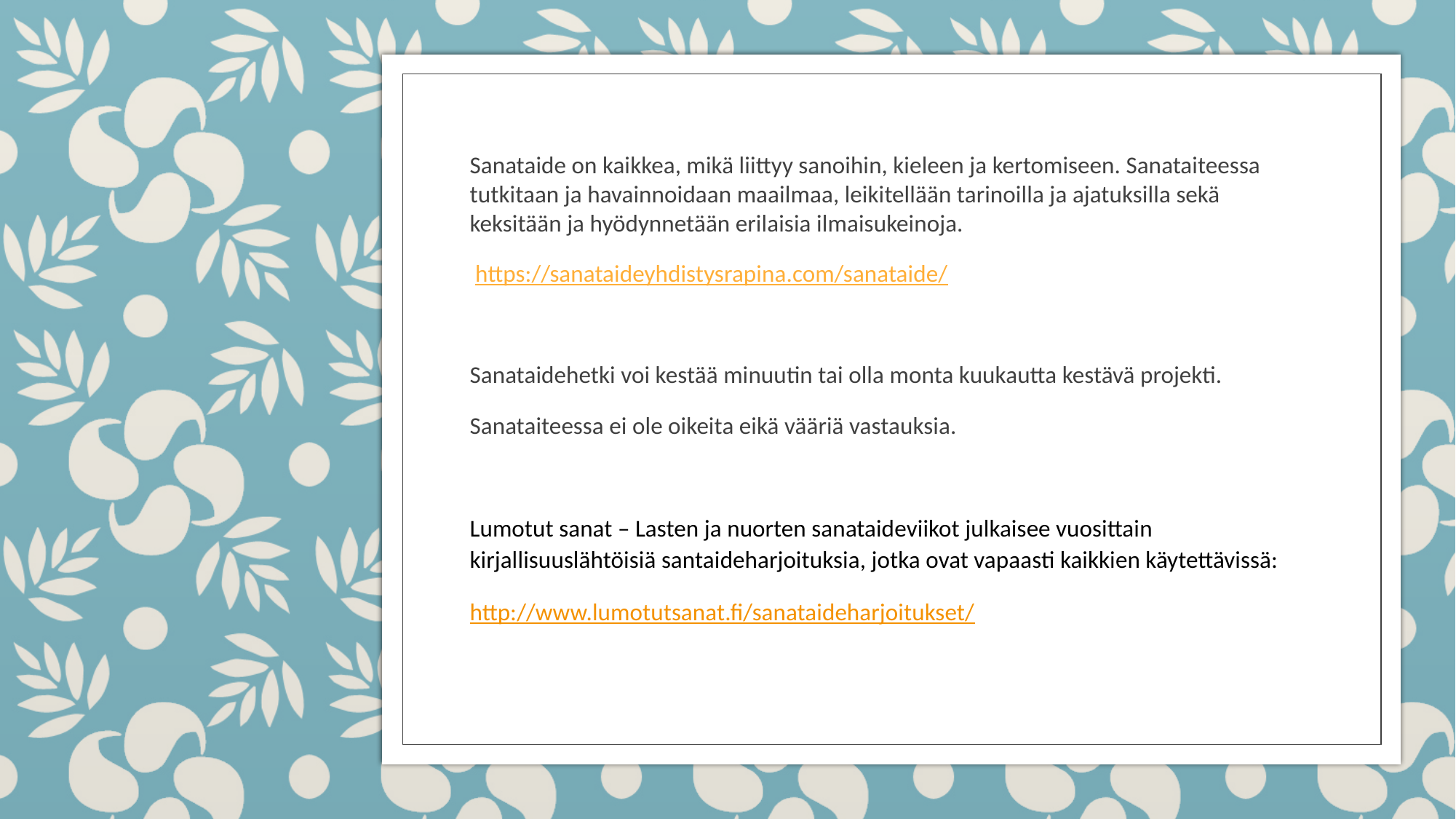

Sanataide on kaikkea, mikä liittyy sanoihin, kieleen ja kertomiseen. Sanataiteessa tutkitaan ja havainnoidaan maailmaa, leikitellään tarinoilla ja ajatuksilla sekä keksitään ja hyödynnetään erilaisia ilmaisukeinoja.
 https://sanataideyhdistysrapina.com/sanataide/

Sanataidehetki voi kestää minuutin tai olla monta kuukautta kestävä projekti.
Sanataiteessa ei ole oikeita eikä vääriä vastauksia.

Lumotut sanat – Lasten ja nuorten sanataideviikot julkaisee vuosittain kirjallisuuslähtöisiä santaideharjoituksia, jotka ovat vapaasti kaikkien käytettävissä:
http://www.lumotutsanat.fi/sanataideharjoitukset/